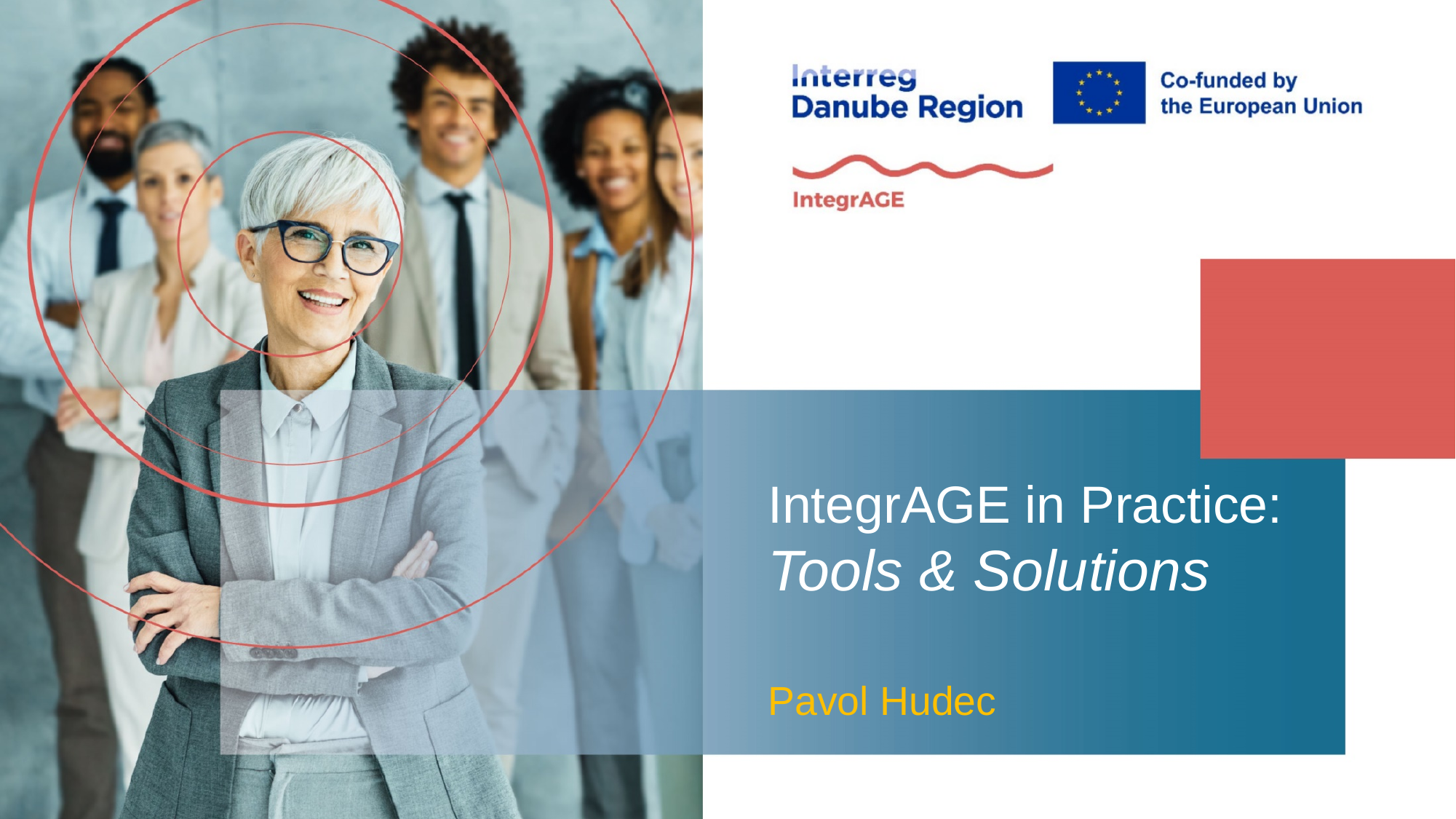

# IntegrAGE in Practice: Tools & Solutions
Pavol Hudec